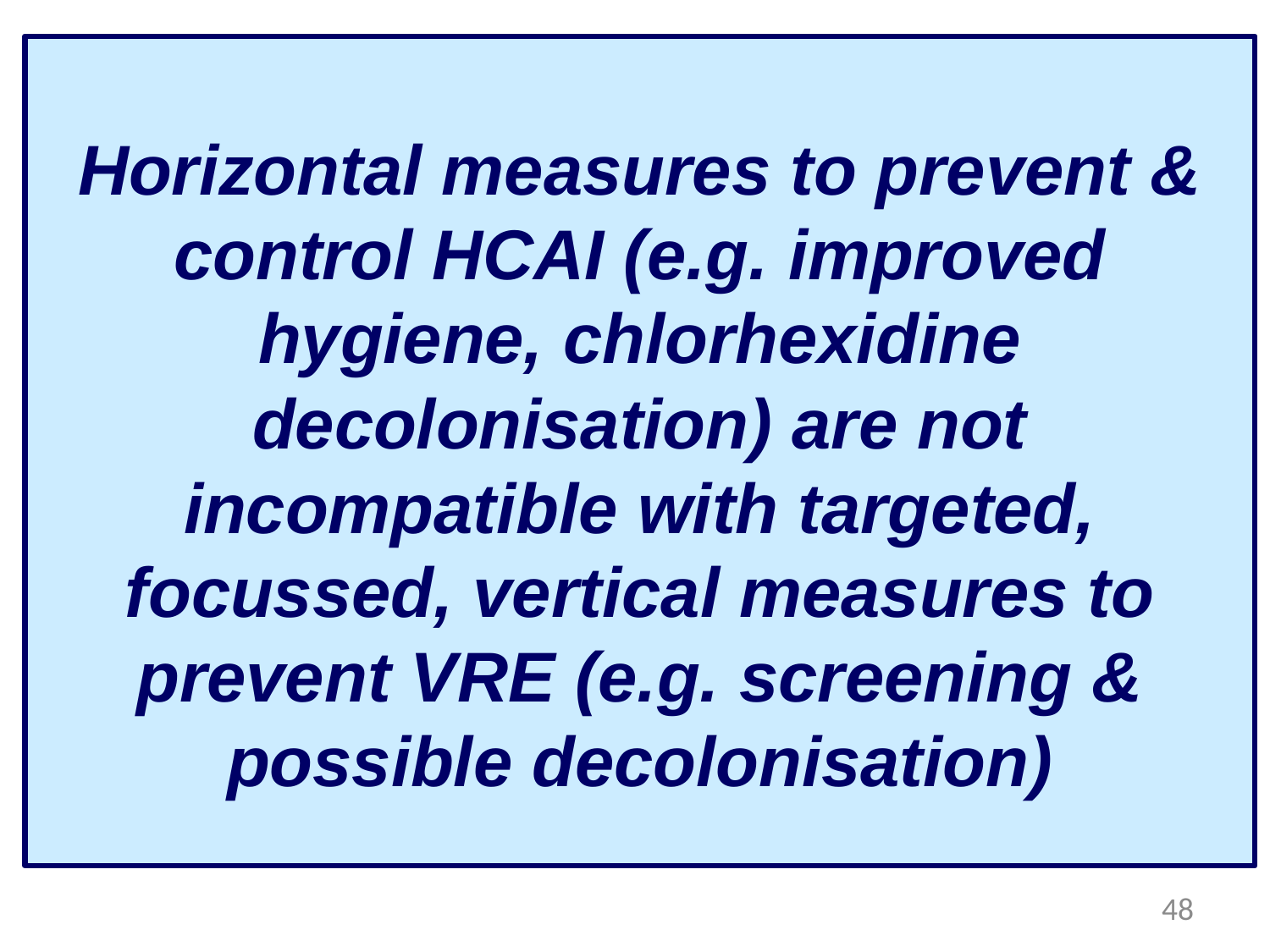

Horizontal measures to prevent & control HCAI (e.g. improved hygiene, chlorhexidine decolonisation) are not incompatible with targeted, focussed, vertical measures to prevent VRE (e.g. screening & possible decolonisation)
48